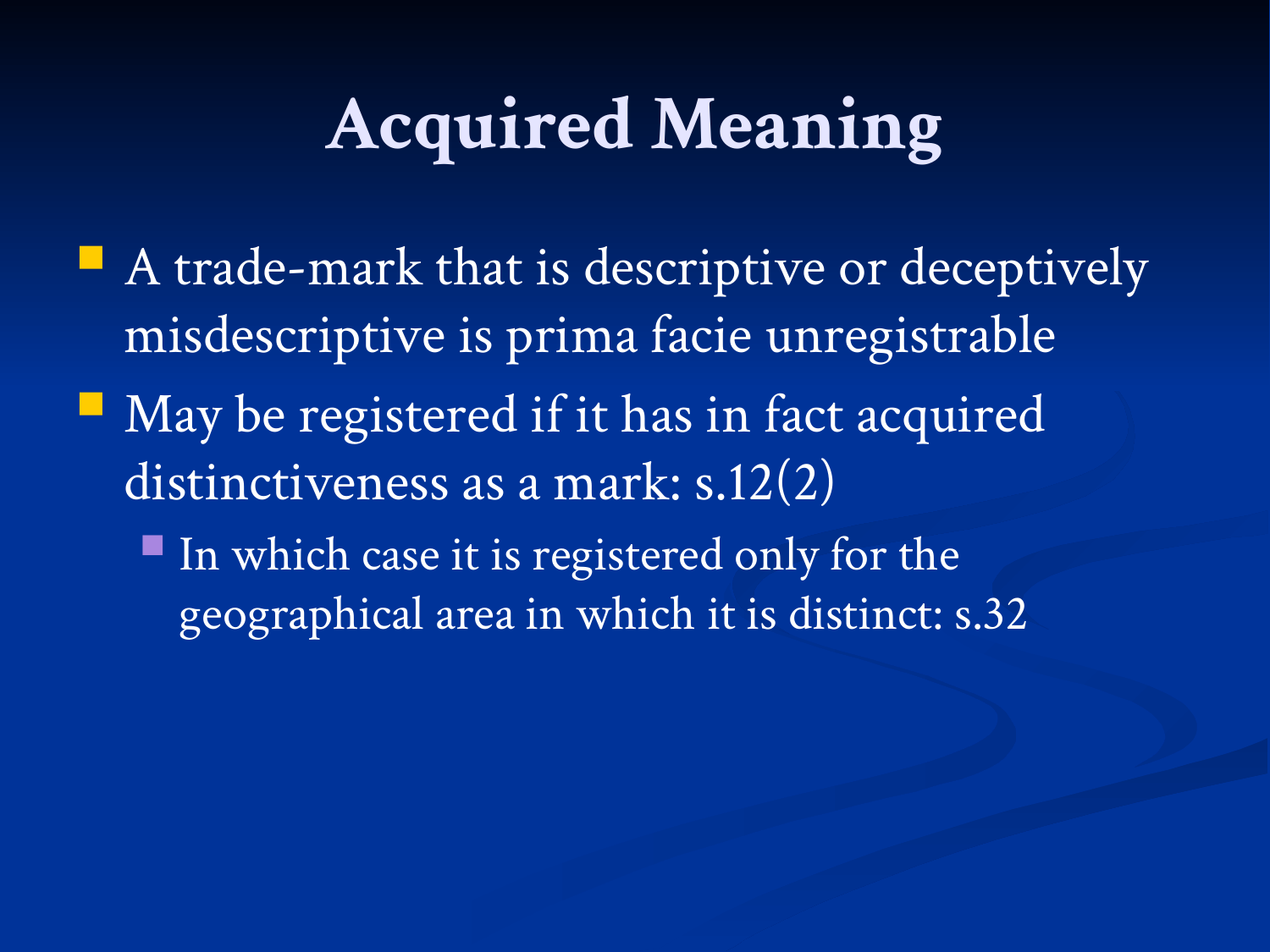

# Acquired Meaning
A trade-mark that is descriptive or deceptively misdescriptive is prima facie unregistrable
May be registered if it has in fact acquired distinctiveness as a mark: s.12(2)
In which case it is registered only for the geographical area in which it is distinct: s.32